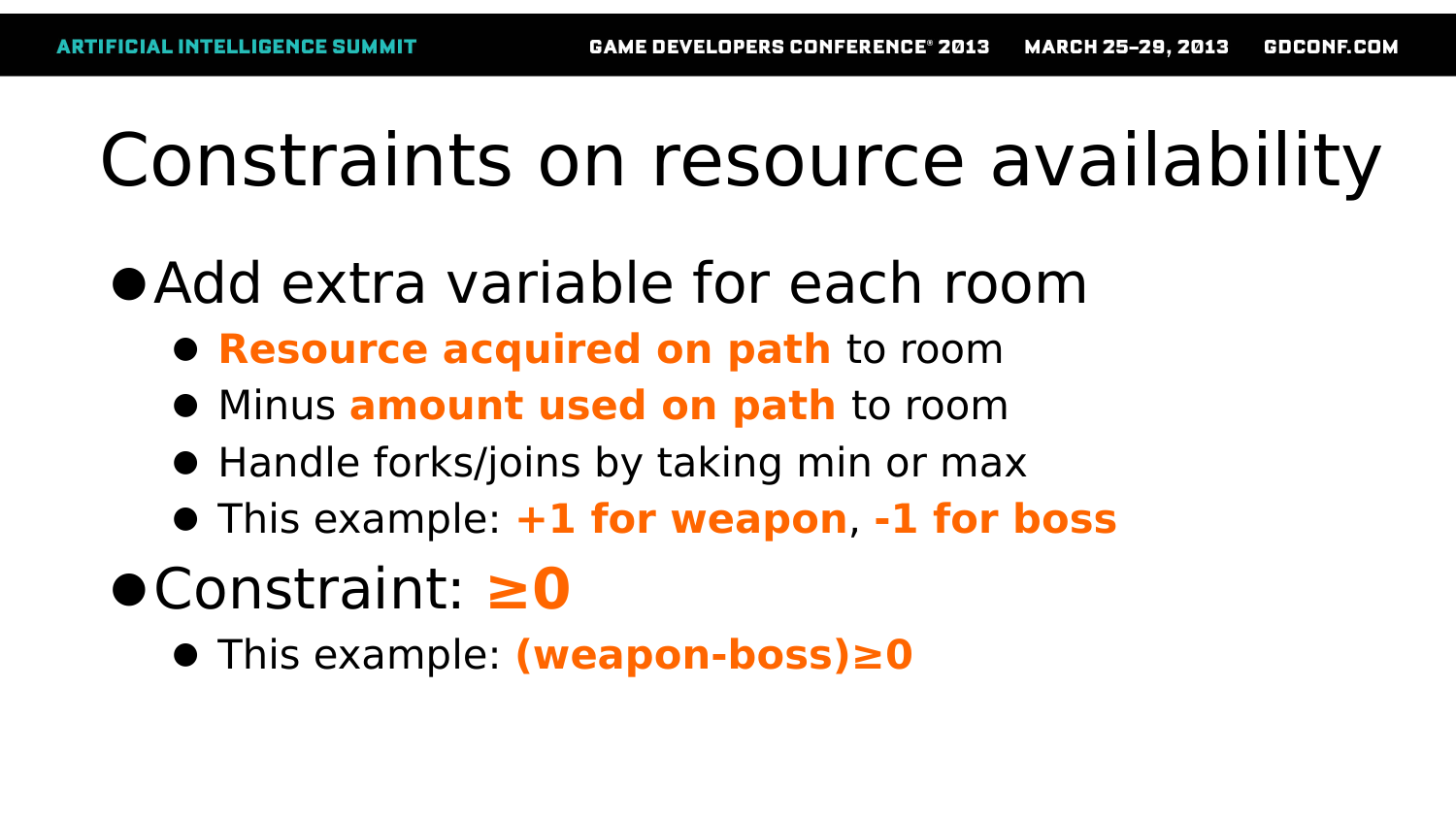

# Constraints on resource availability
Add extra variable for each room
Resource acquired on path to room
Minus amount used on path to room
Handle forks/joins by taking min or max
This example: +1 for weapon, -1 for boss
Constraint: ≥0
This example: (weapon-boss)≥0